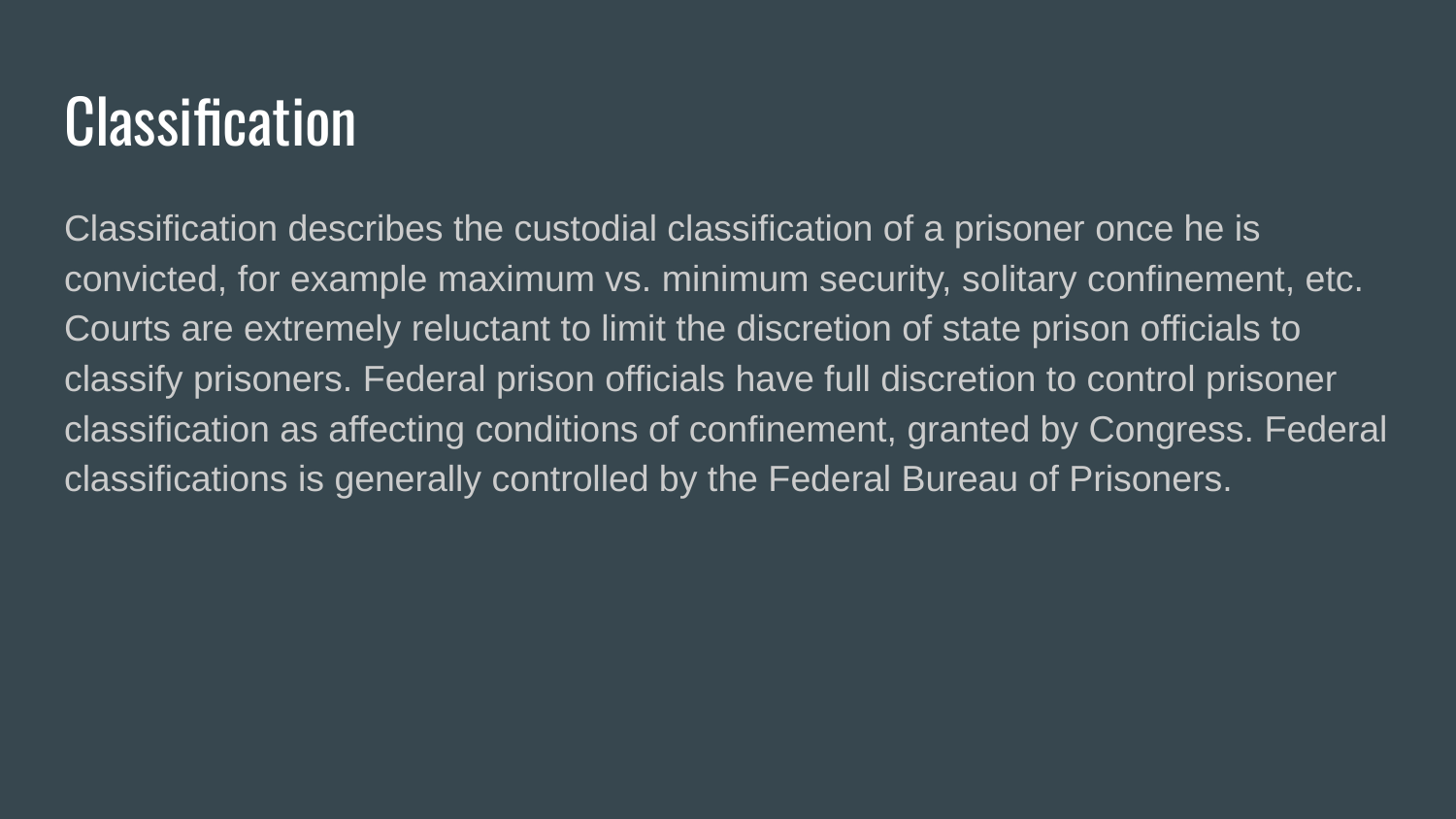

# Classification

Classification describes the custodial classification of a prisoner once he is convicted, for example maximum vs. minimum security, solitary confinement, etc. Courts are extremely reluctant to limit the discretion of state prison officials to classify prisoners. Federal prison officials have full discretion to control prisoner classification as affecting conditions of confinement, granted by Congress. Federal classifications is generally controlled by the Federal Bureau of Prisoners.